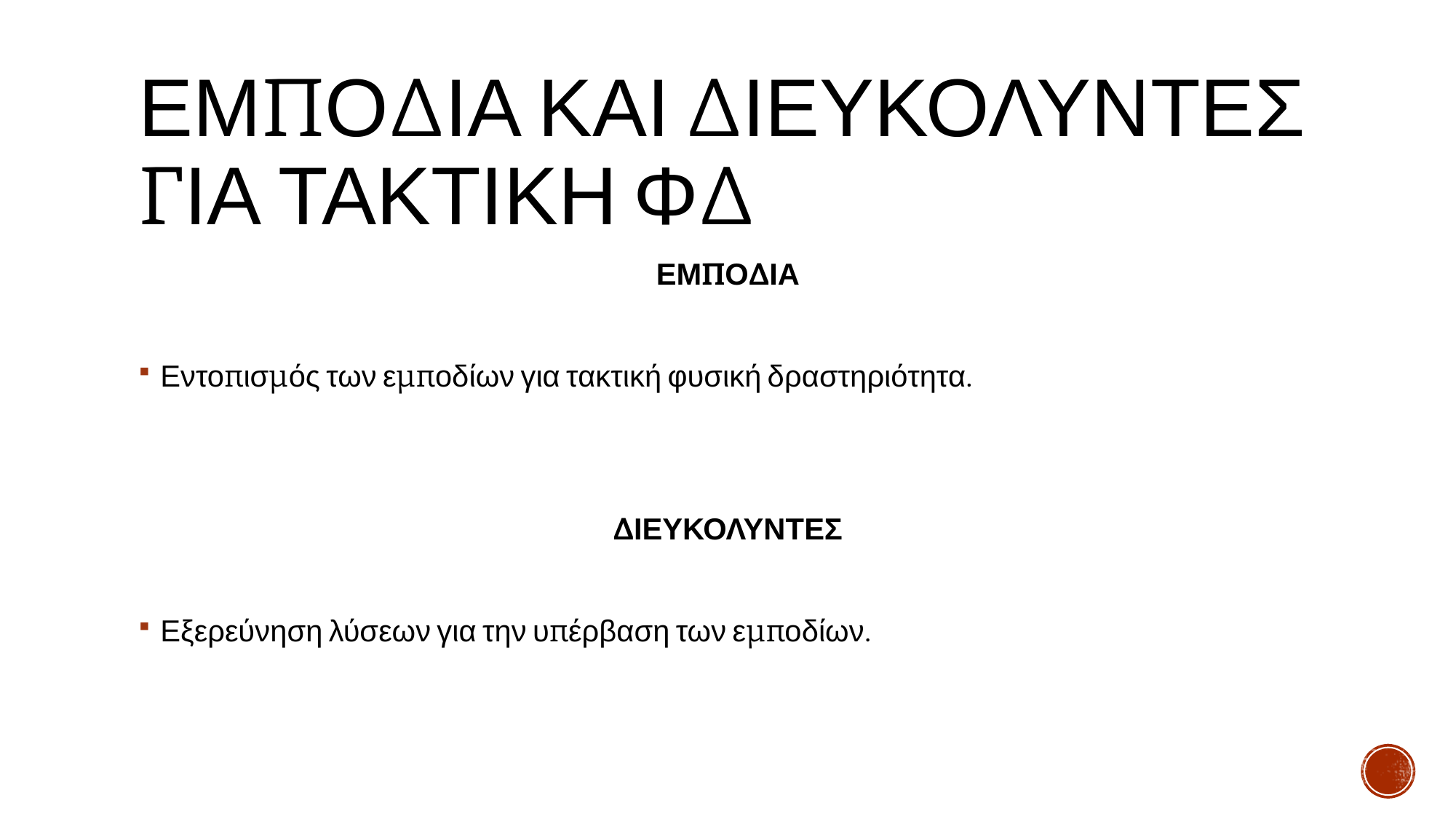

# ΕΜΠΟΔΙΑ ΚΑΙ ΔΙΕΥΚΟΛΥΝΤΕΣ ΓΙΑ ΤΑΚΤΙΚΗ ΦΔ
ΕΜΠΟΔΙΑ

Εντοπισμός των εμποδίων για τακτική φυσική δραστηριότητα.

ΔΙΕΥΚΟΛΥΝΤΕΣ

Εξερεύνηση λύσεων για την υπέρβαση των εμποδίων.